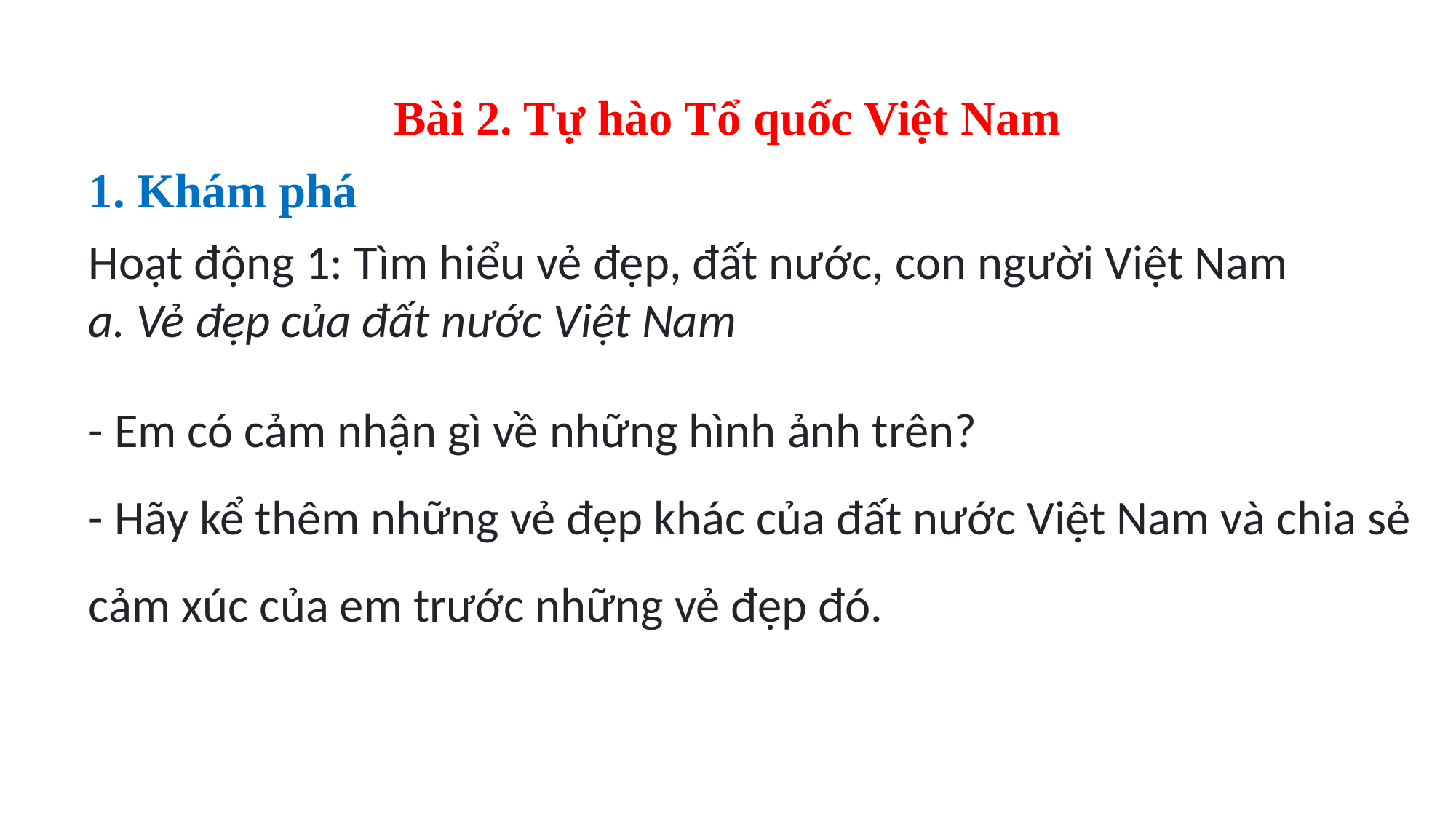

Bài 2. Tự hào Tổ quốc Việt Nam
1. Khám phá
Hoạt động 1: Tìm hiểu vẻ đẹp, đất nước, con người Việt Nam
a. Vẻ đẹp của đất nước Việt Nam
- Em có cảm nhận gì về những hình ảnh trên?
- Hãy kể thêm những vẻ đẹp khác của đất nước Việt Nam và chia sẻ cảm xúc của em trước những vẻ đẹp đó.